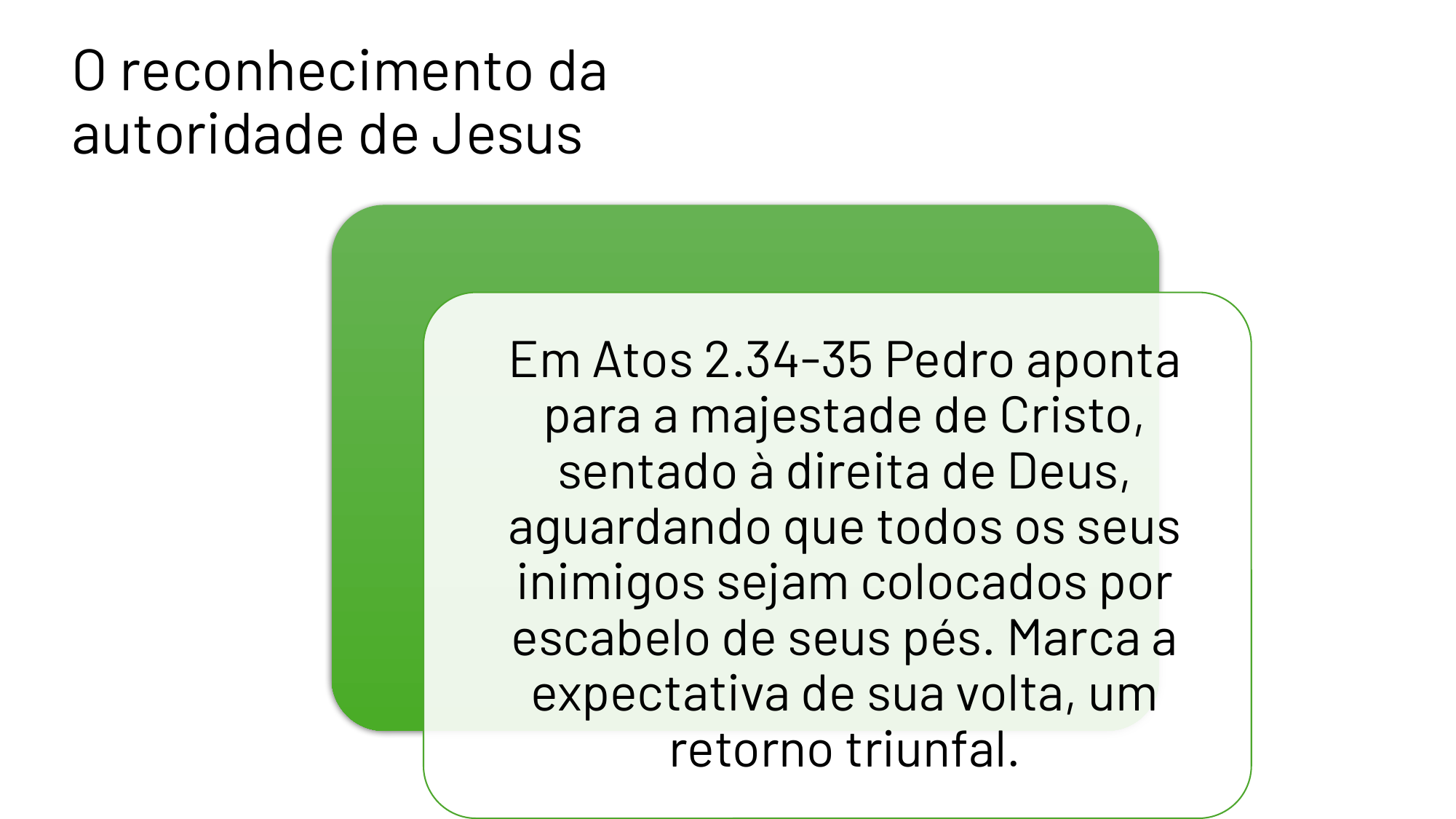

# O reconhecimento da autoridade de Jesus
Em Atos 2.34-35 Pedro aponta para a majestade de Cristo, sentado à direita de Deus, aguardando que todos os seus inimigos sejam colocados por escabelo de seus pés. Marca a expectativa de sua volta, um retorno triunfal.